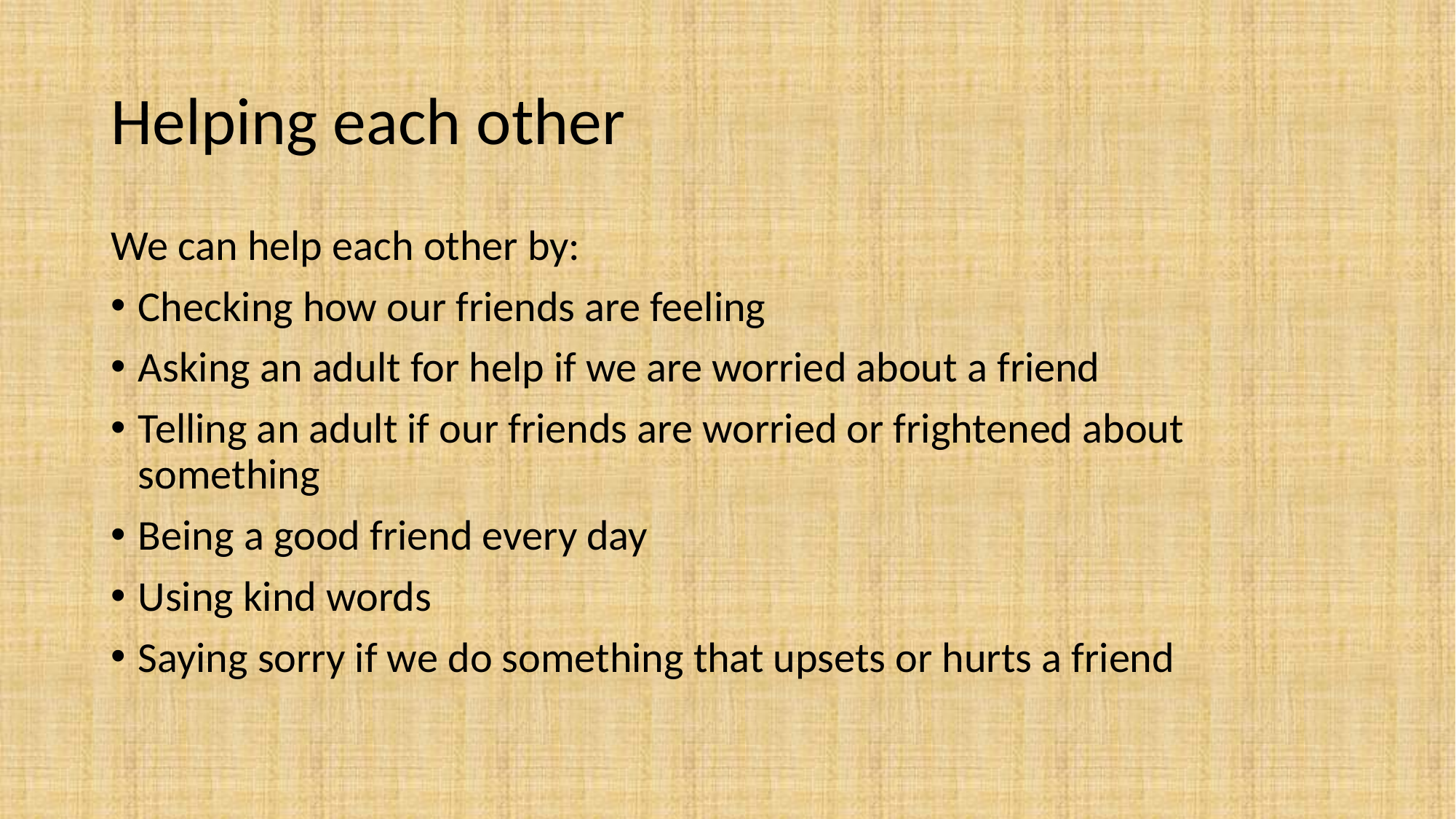

# Helping each other
We can help each other by:
Checking how our friends are feeling
Asking an adult for help if we are worried about a friend
Telling an adult if our friends are worried or frightened about something
Being a good friend every day
Using kind words
Saying sorry if we do something that upsets or hurts a friend